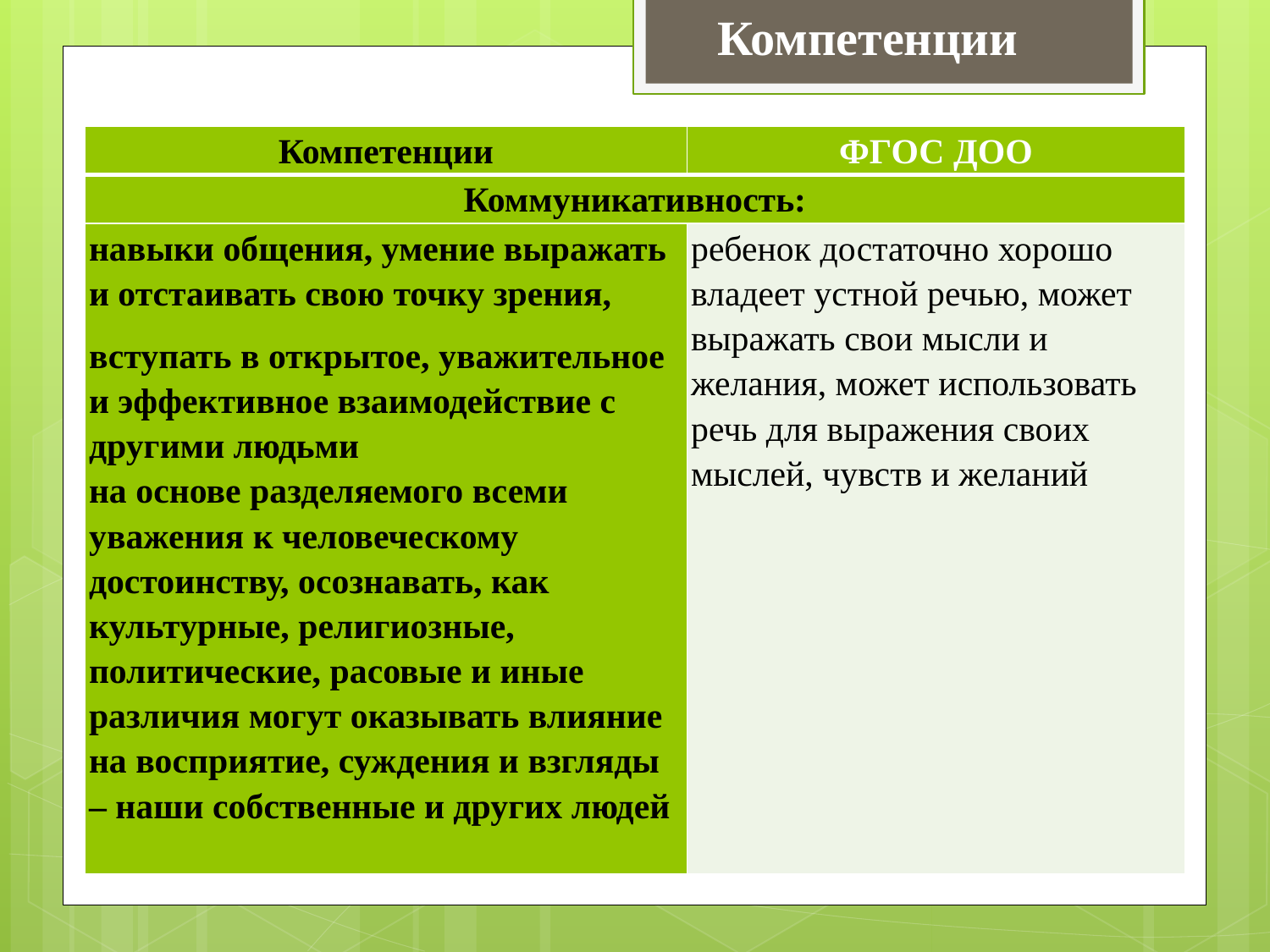

Компетенции
| Компетенции | ФГОС ДОО |
| --- | --- |
| Коммуникативность: |  |
| навыки общения, умение выражать и отстаивать свою точку зрения, вступать в открытое, уважительное и эффективное взаимодействие с другими людьми на основе разделяемого всеми уважения к человеческому достоинству, осознавать, как культурные, религиозные, политические, расовые и иные различия могут оказывать влияние на восприятие, суждения и взгляды – наши собственные и других людей | ребенок достаточно хорошо владеет устной речью, может выражать свои мысли и желания, может использовать речь для выражения своих мыслей, чувств и желаний |